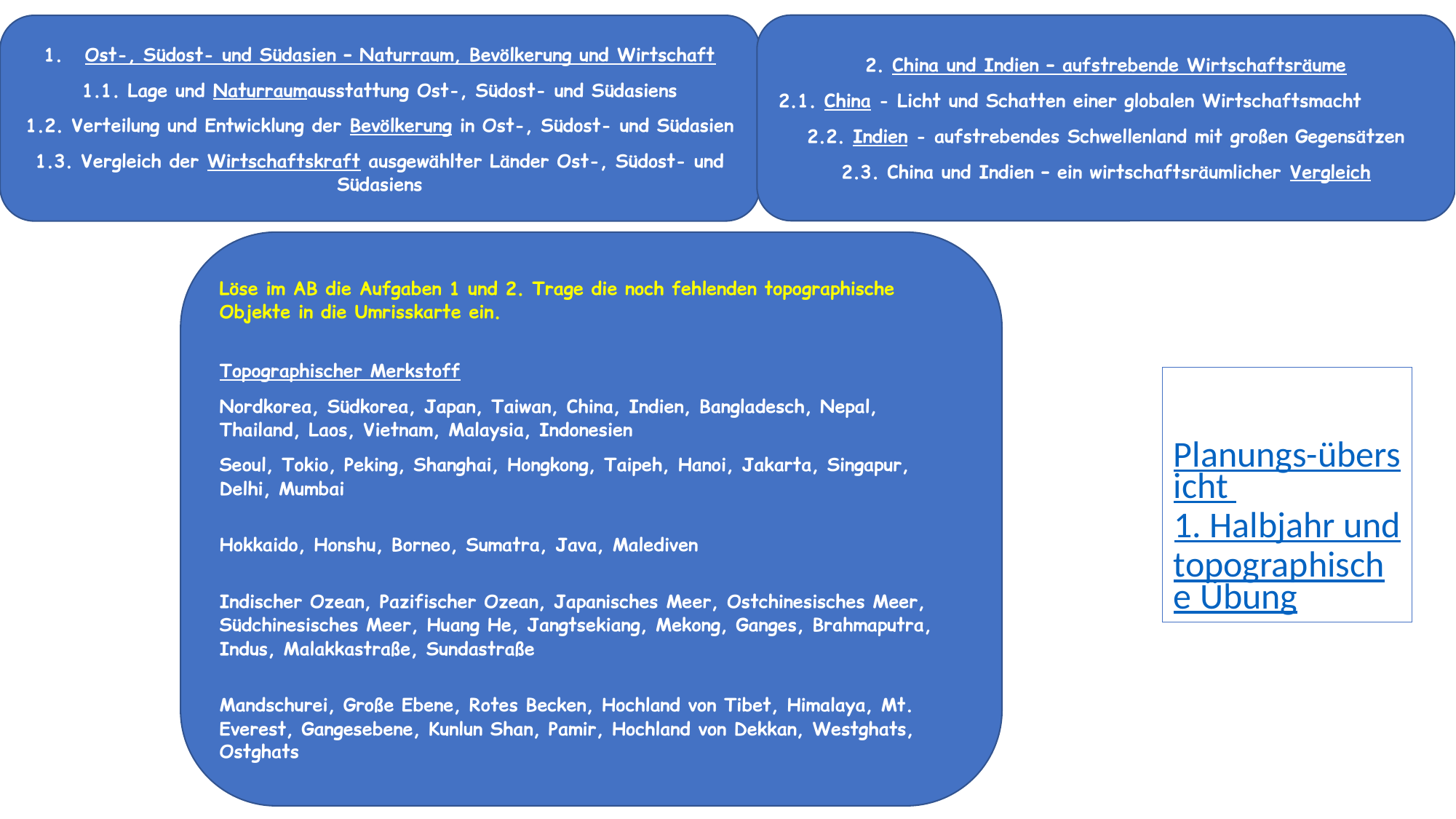

2. China und Indien – aufstrebende Wirtschaftsräume
2.1. China - Licht und Schatten einer globalen Wirtschaftsmacht
2.2. Indien - aufstrebendes Schwellenland mit großen Gegensätzen
2.3. China und Indien – ein wirtschaftsräumlicher Vergleich

Ost-, Südost- und Südasien – Naturraum, Bevölkerung und Wirtschaft
1.1. Lage und Naturraumausstattung Ost-, Südost- und Südasiens
1.2. Verteilung und Entwicklung der Bevölkerung in Ost-, Südost- und Südasien
1.3. Vergleich der Wirtschaftskraft ausgewählter Länder Ost-, Südost- und Südasiens
Löse im AB die Aufgaben 1 und 2. Trage die noch fehlenden topographische Objekte in die Umrisskarte ein.
Topographischer Merkstoff
Nordkorea, Südkorea, Japan, Taiwan, China, Indien, Bangladesch, Nepal, Thailand, Laos, Vietnam, Malaysia, Indonesien
Seoul, Tokio, Peking, Shanghai, Hongkong, Taipeh, Hanoi, Jakarta, Singapur, Delhi, Mumbai
Hokkaido, Honshu, Borneo, Sumatra, Java, Malediven
Indischer Ozean, Pazifischer Ozean, Japanisches Meer, Ostchinesisches Meer, Südchinesisches Meer, Huang He, Jangtsekiang, Mekong, Ganges, Brahmaputra, Indus, Malakkastraße, Sundastraße
Mandschurei, Große Ebene, Rotes Becken, Hochland von Tibet, Himalaya, Mt. Everest, Gangesebene, Kunlun Shan, Pamir, Hochland von Dekkan, Westghats, Ostghats
# Planungs-übersicht 1. Halbjahr und topographische Übung